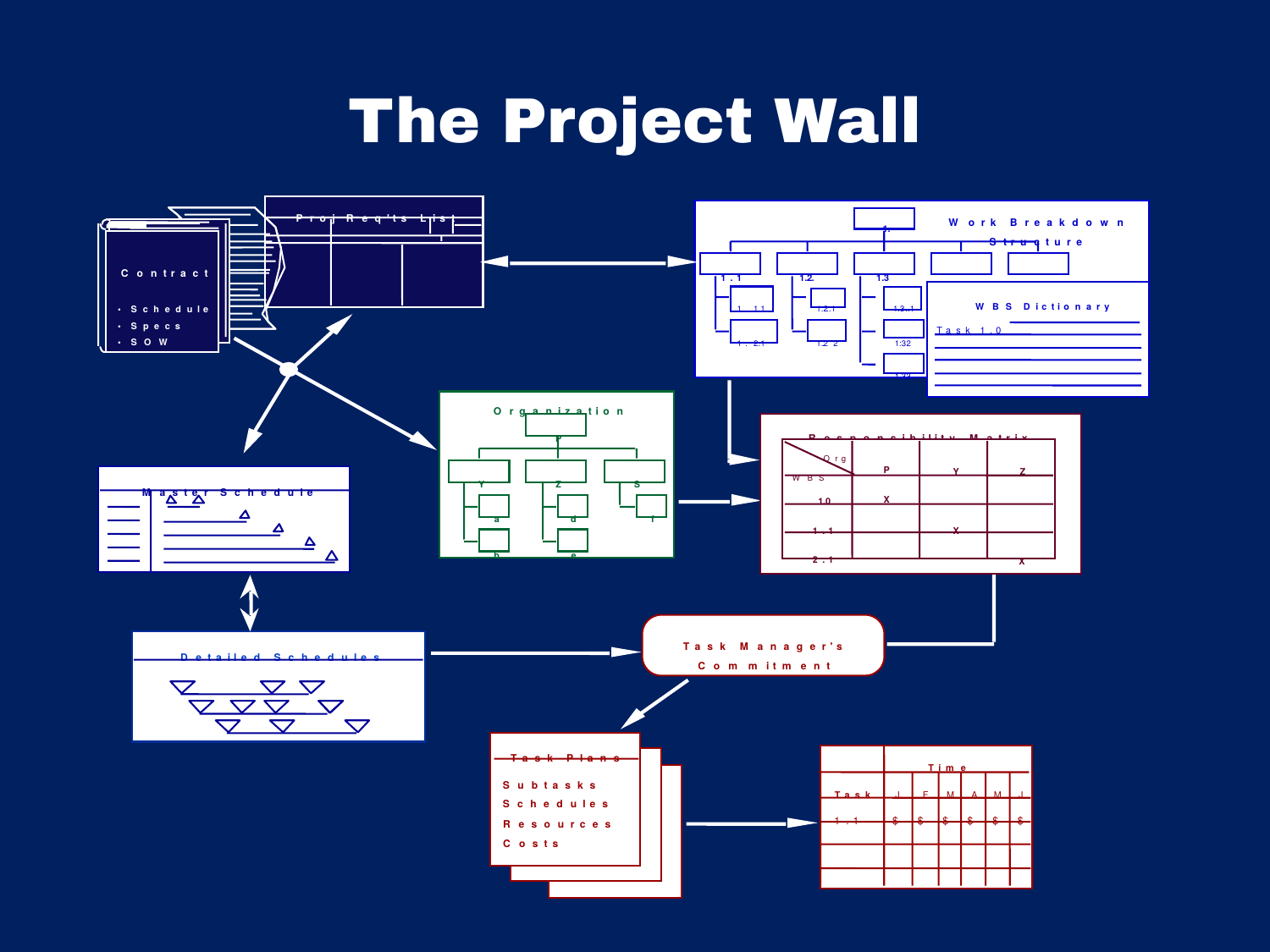

# The Project Wall
P
r
o
j

R
e
q
'
t
s

L
i
s
t

W
o
r
k

B
r
e
a
k
d
o
w
n

1.

S
t
r
u
c
t
u
r
e

C
o
n
t
r
a
c
t

1
.
1
1.2
.
.
1.3

W
B
S

D
i
c
t
i
o
n
a
r
y

•

S
c
h
e
d
u
l
e

1
.
1.1
1.2
..1
1.3
..1

•

S
p
e
c
s

T
a
s
k

1
.
0

.

•

S
O
W

1
.
2.1
1.2
.
2
1.32

.
1.33

O
r
g
a
n
i
z
a
t
i
o
n

R
e
s
p
o
n
s
i
b
i
l
i
t
y

M
a
t
r
i
x

P

O
r
g

P

Y
Z

W
B
S

Y
Z
S

M
a
s
t
e
r

S
c
h
e
d
u
l
e

X
1.0

a
d
f

1
.
1
X

b
e
2
.
1
X

T
a
s
k

M
a
n
a
g
e
r
'
s

D
e
t
a
i
l
e
d

S
c
h
e
d
u
l
e
s
C
o
m
m
i
t
m
e
n
t

T
a
s
k

P
l
a
n
s

S
u
b
t
a
s
k
s

S
c
h
e
d
u
l
e
s

R
e
s
o
u
r
c
e
s

C
o
s
t
s

T
i
m
e

T
a
s
k
J
F
M

A

M

J

1
.
1

$

$

$

$

$

$